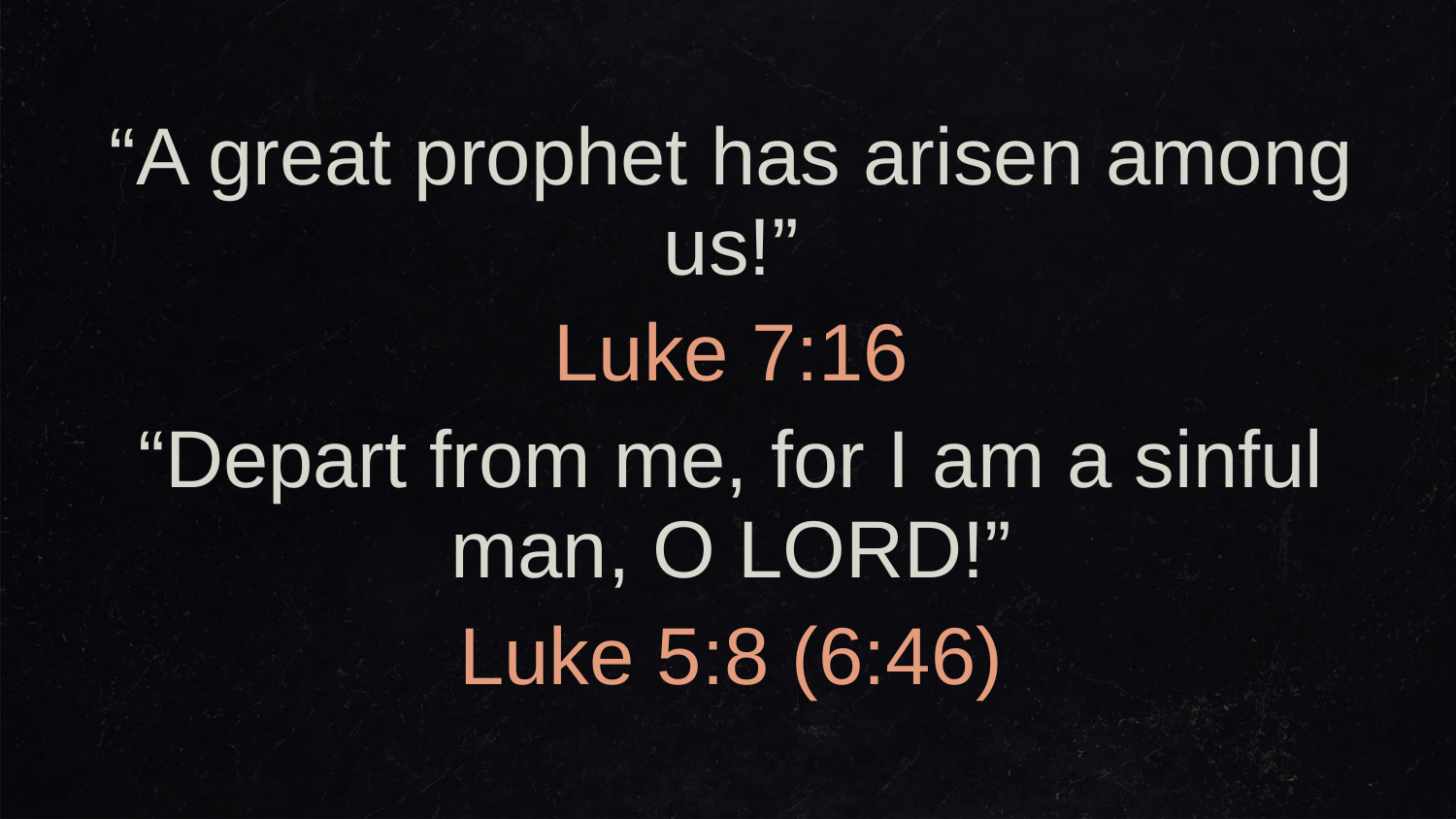

“A great prophet has arisen among us!”
Luke 7:16
“Depart from me, for I am a sinful man, O LORD!”
Luke 5:8 (6:46)